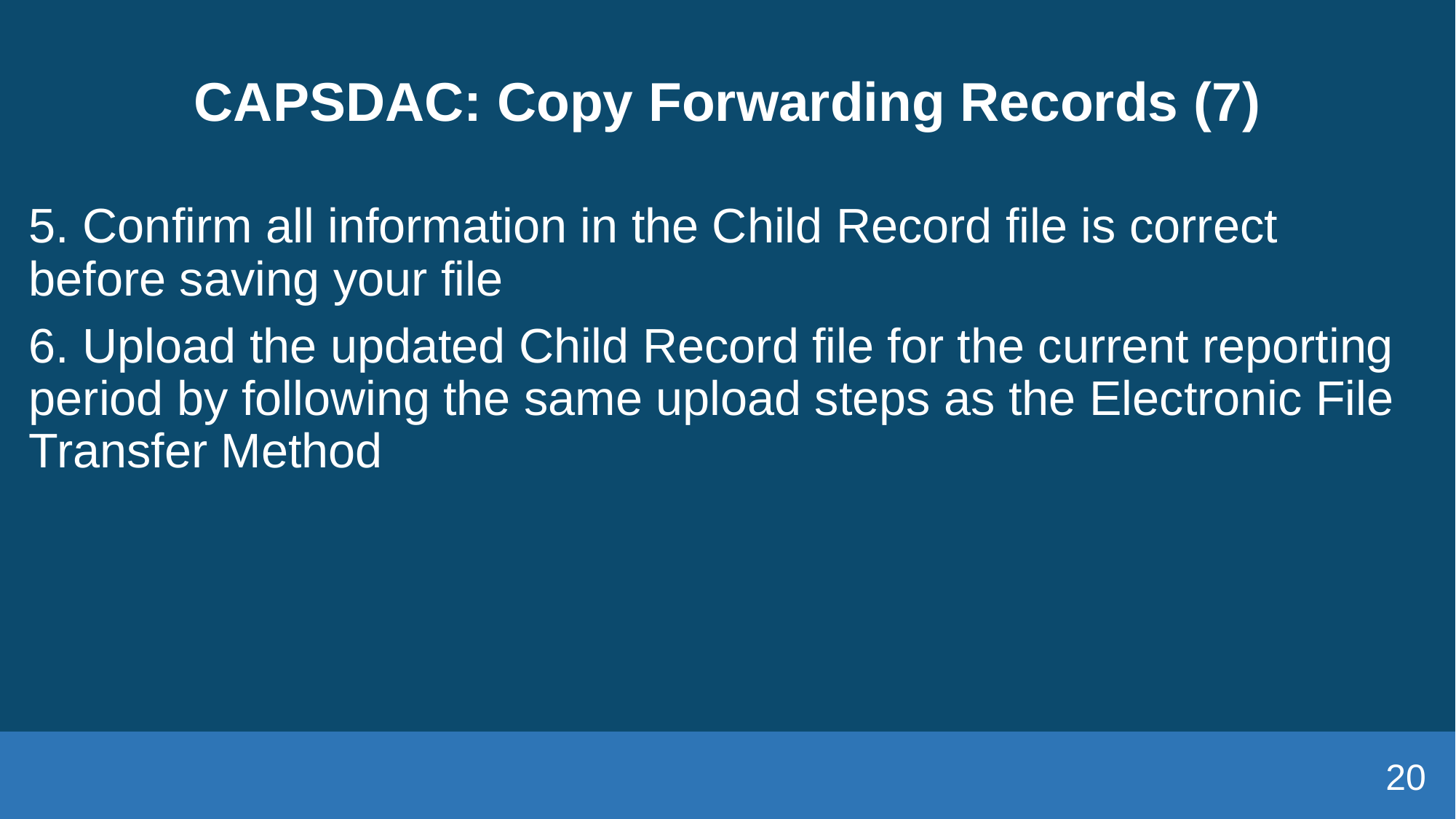

# CAPSDAC: Copy Forwarding Records (7)
5. Confirm all information in the Child Record file is correct before saving your file
6. Upload the updated Child Record file for the current reporting period by following the same upload steps as the Electronic File Transfer Method
20